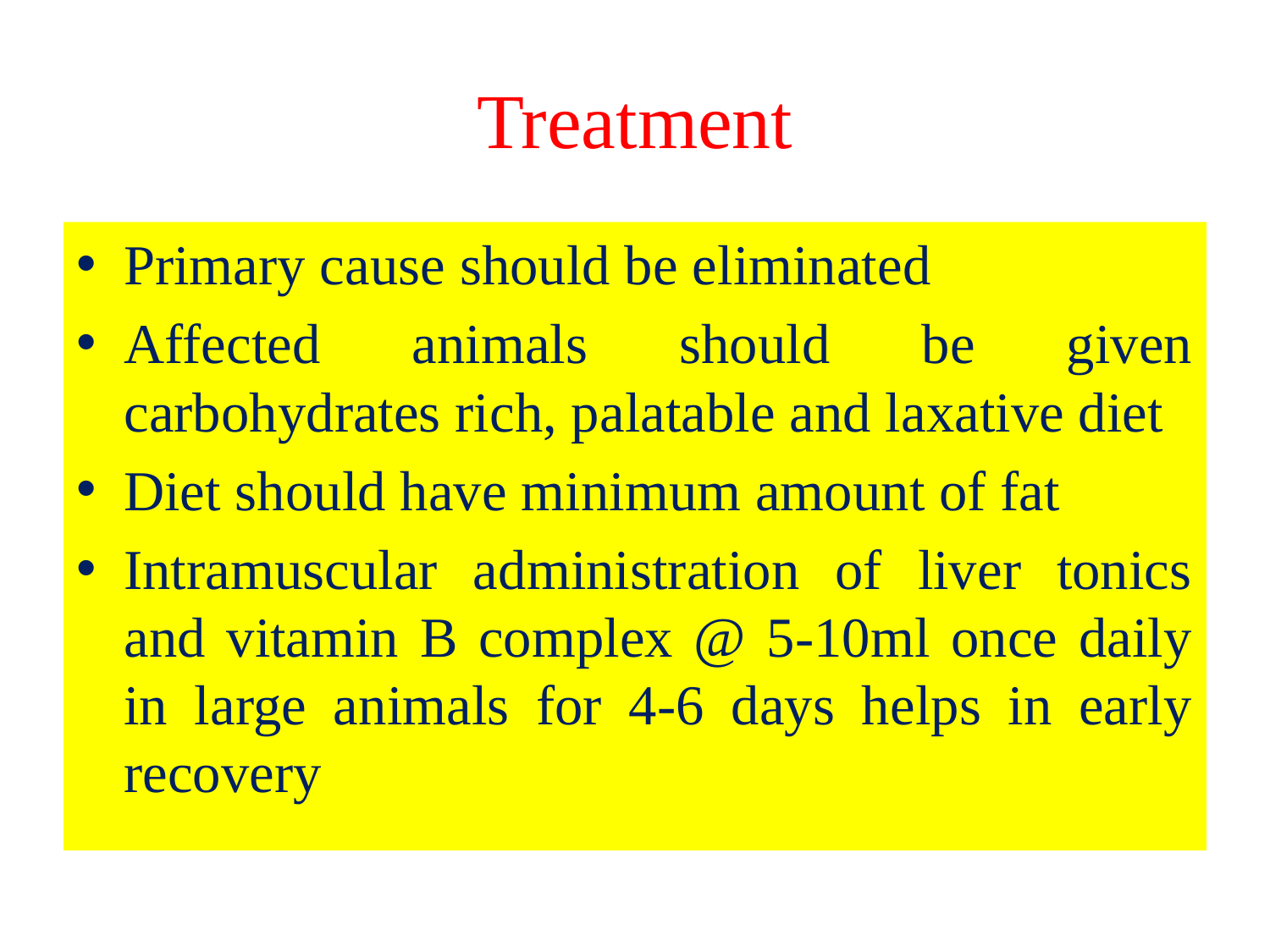

# Treatment
Primary cause should be eliminated
Affected animals should be given carbohydrates rich, palatable and laxative diet
Diet should have minimum amount of fat
Intramuscular administration of liver tonics and vitamin B complex @ 5-10ml once daily in large animals for 4-6 days helps in early recovery